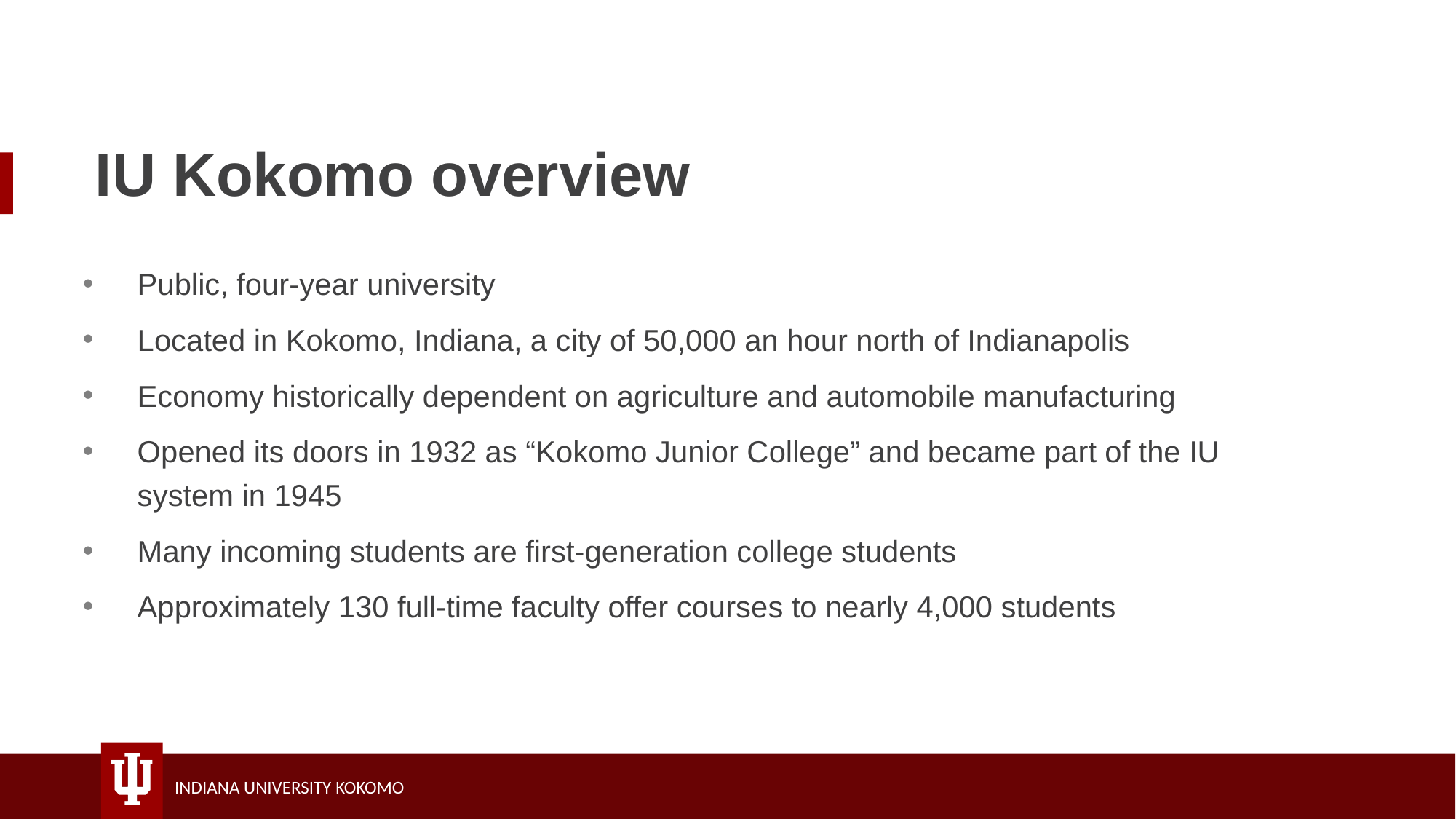

# IU Kokomo overview
Public, four-year university
Located in Kokomo, Indiana, a city of 50,000 an hour north of Indianapolis
Economy historically dependent on agriculture and automobile manufacturing
Opened its doors in 1932 as “Kokomo Junior College” and became part of the IU system in 1945
Many incoming students are first-generation college students
Approximately 130 full-time faculty offer courses to nearly 4,000 students